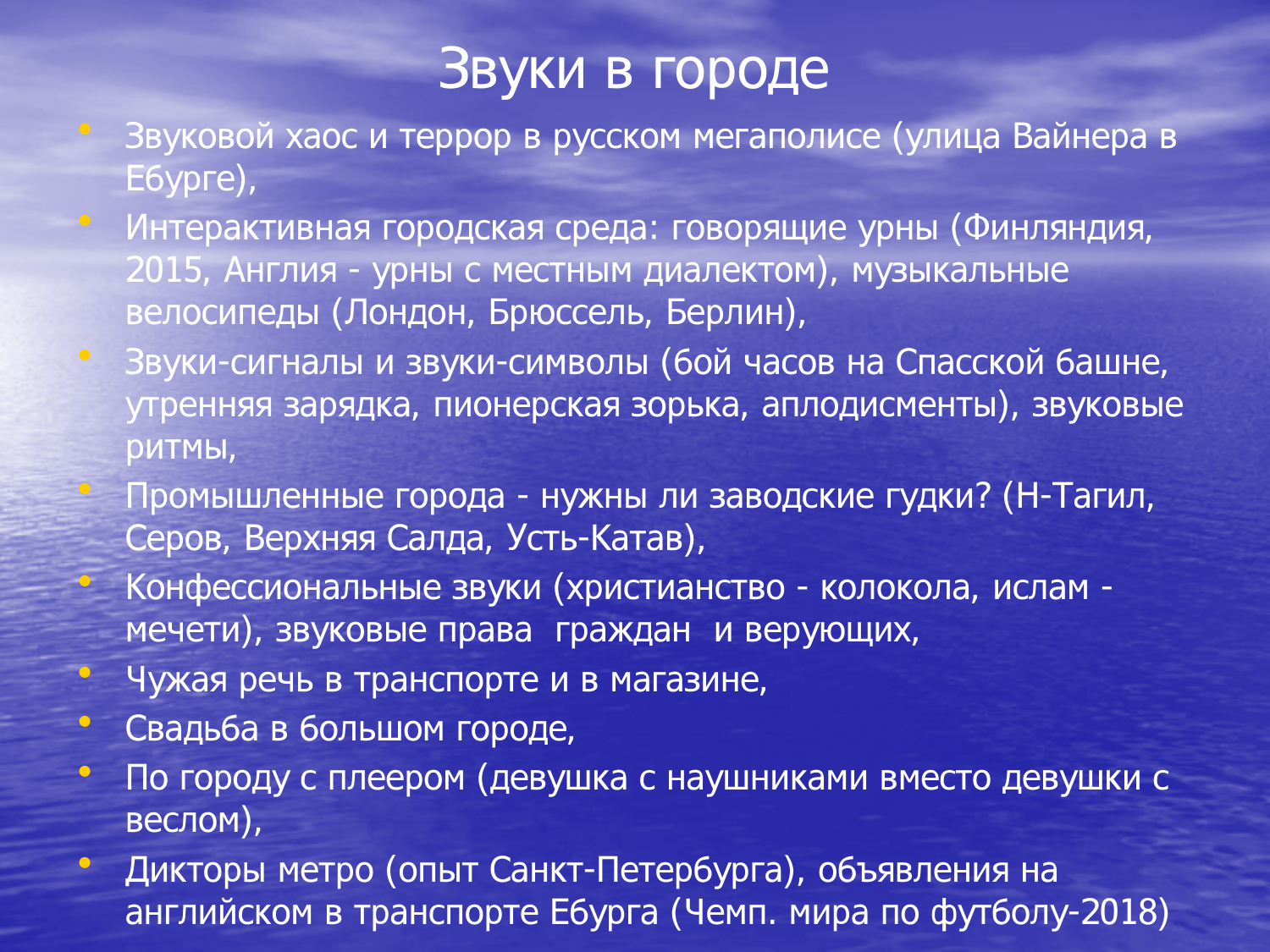

# Звуки в городе
Звуковой хаос и террор в русском мегаполисе (улица Вайнера в Ебурге),
Интерактивная городская среда: говорящие урны (Финляндия, 2015, Англия - урны с местным диалектом), музыкальные велосипеды (Лондон, Брюссель, Берлин),
Звуки-сигналы и звуки-символы (бой часов на Спасской башне, утренняя зарядка, пионерская зорька, аплодисменты), звуковые ритмы,
Промышленные города - нужны ли заводские гудки? (Н-Тагил, Серов, Верхняя Салда, Усть-Катав),
Конфессиональные звуки (христианство - колокола, ислам -мечети), звуковые права  граждан  и верующих,
Чужая речь в транспорте и в магазине,
Свадьба в большом городе,
По городу с плеером (девушка с наушниками вместо девушки с веслом),
Дикторы метро (опыт Санкт-Петербурга), объявления на английском в транспорте Ебурга (Чемп. мира по футболу-2018)